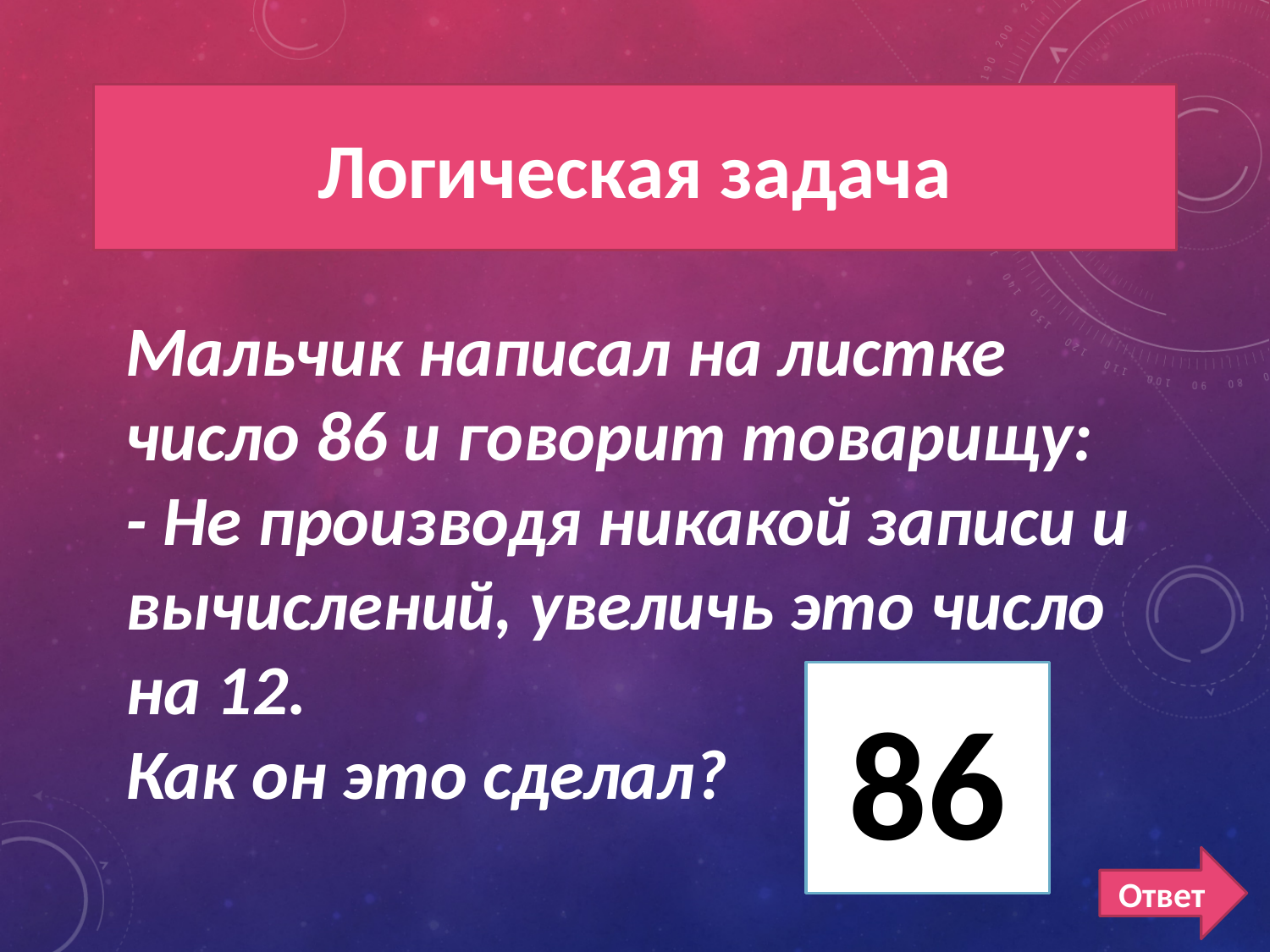

# лог задачи 500
Логическая задача
Мальчик написал на листке число 86 и говорит товарищу:
- Не производя никакой записи и вычислений, увеличь это число на 12.
Как он это сделал?
86
Ответ